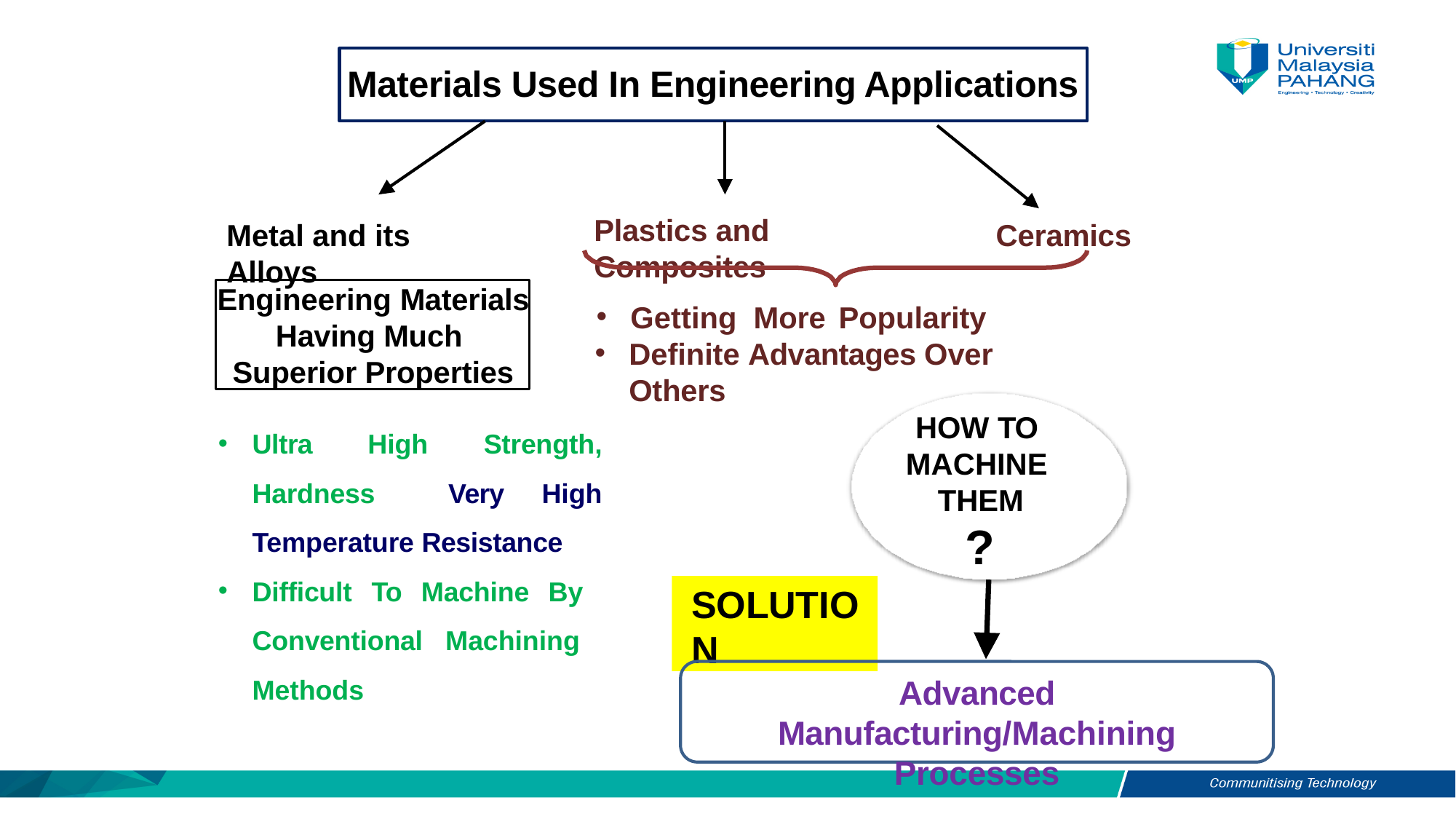

Materials Used In Engineering Applications
Plastics and Composites
Metal and its Alloys
Ceramics

Engineering Materials Having Much  Superior Properties

Getting  More Popularity
Definite Advantages Over  Others

HOW TO  MACHINE  THEM
?

Ultra High Strength, Hardness  Very High Temperature Resistance
Difficult To Machine By  Conventional Machining  Methods

SOLUTION

Advanced Manufacturing/Machining Processes